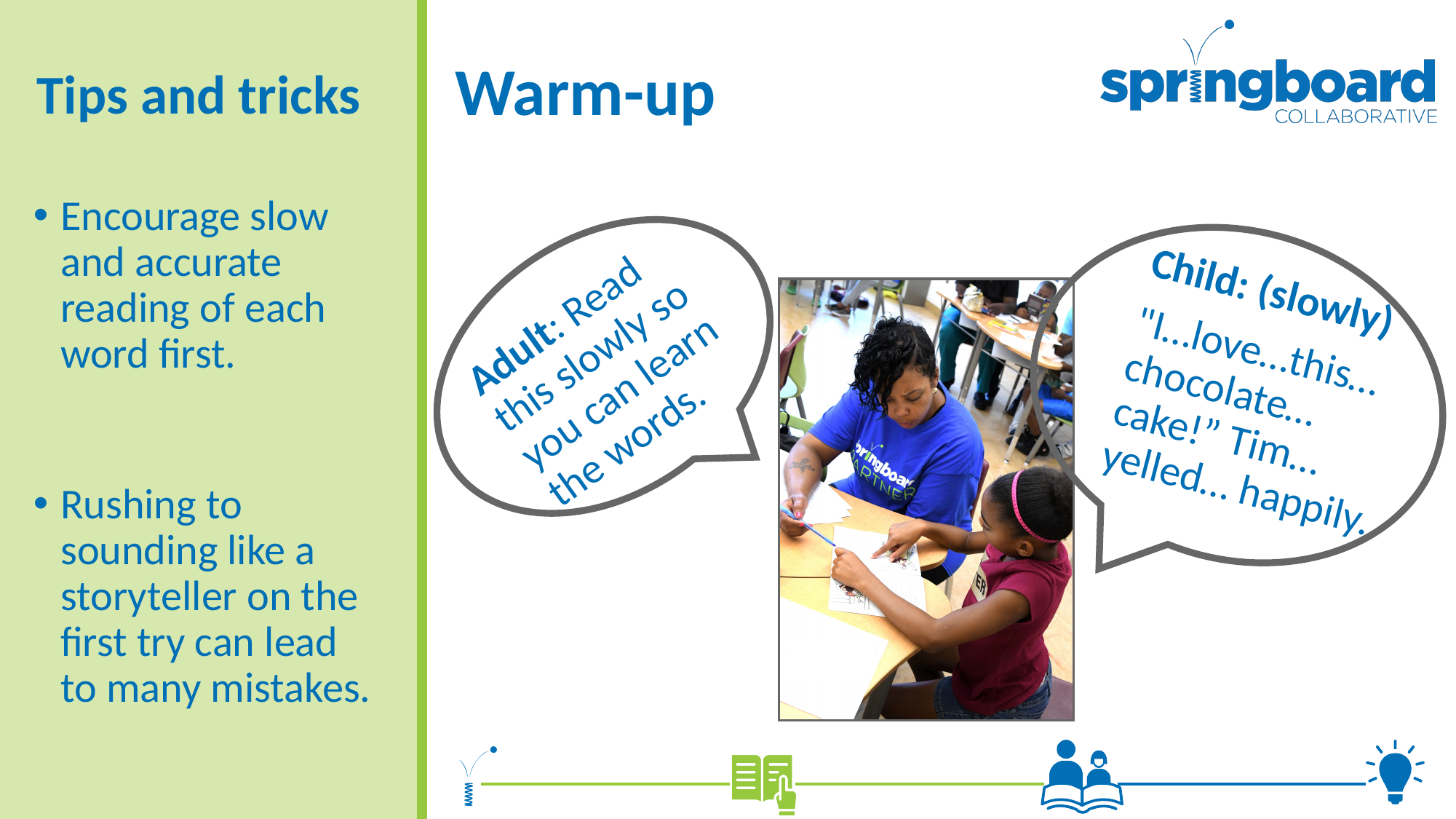

# Warm-up
Tips and tricks

Encourage slow and accurate reading of each word first.

Child: (slowly)
"I…love…this… chocolate… cake!” Tim… yelled… happily.

Adult: Read this slowly so you can learn the words.

Rushing to sounding like a storyteller on the first try can lead to many mistakes.